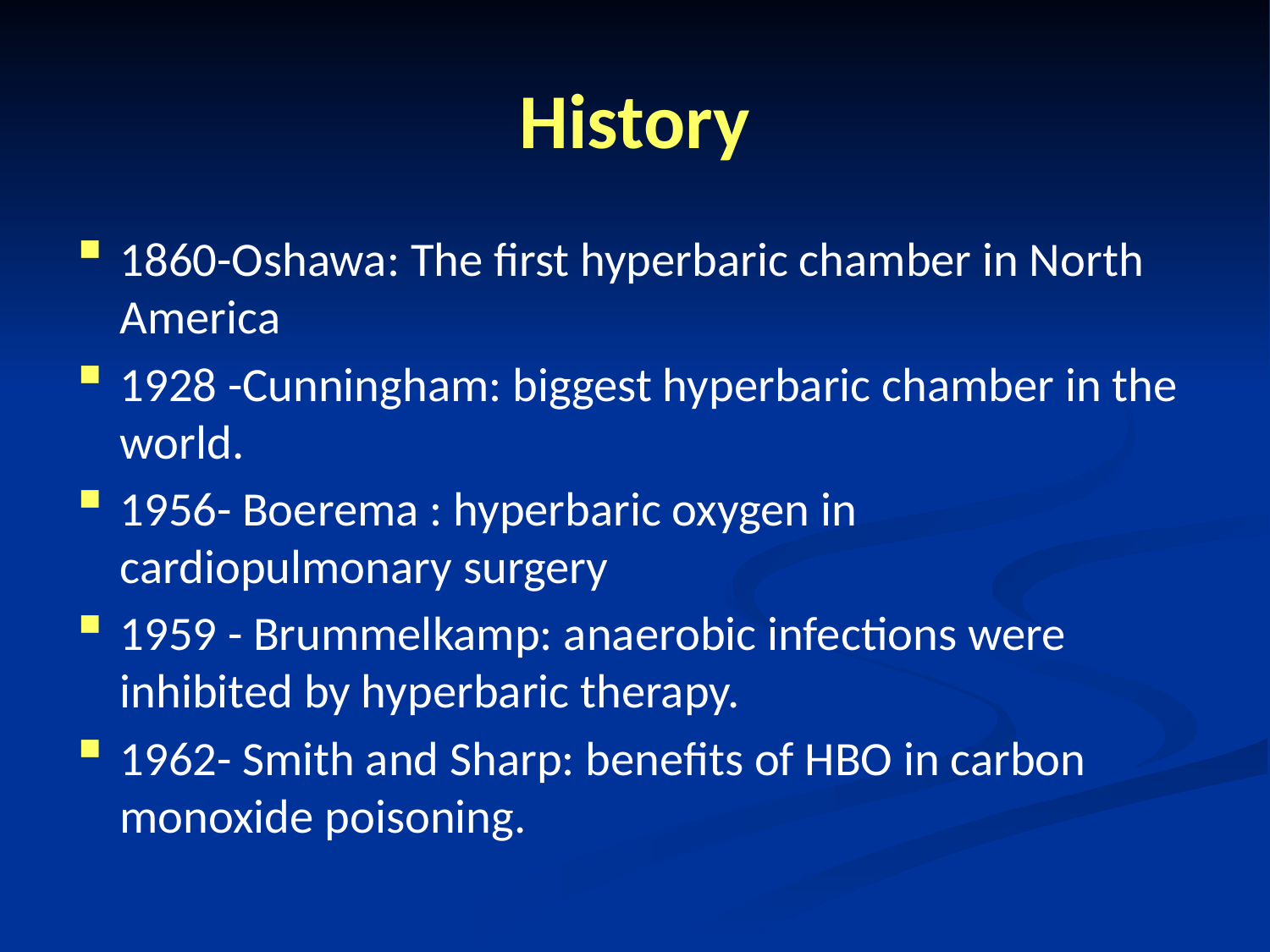

# History
1860-Oshawa: The first hyperbaric chamber in North America
1928 -Cunningham: biggest hyperbaric chamber in the world.
1956- Boerema : hyperbaric oxygen in cardiopulmonary surgery
1959 - Brummelkamp: anaerobic infections were inhibited by hyperbaric therapy.
1962- Smith and Sharp: benefits of HBO in carbon monoxide poisoning.